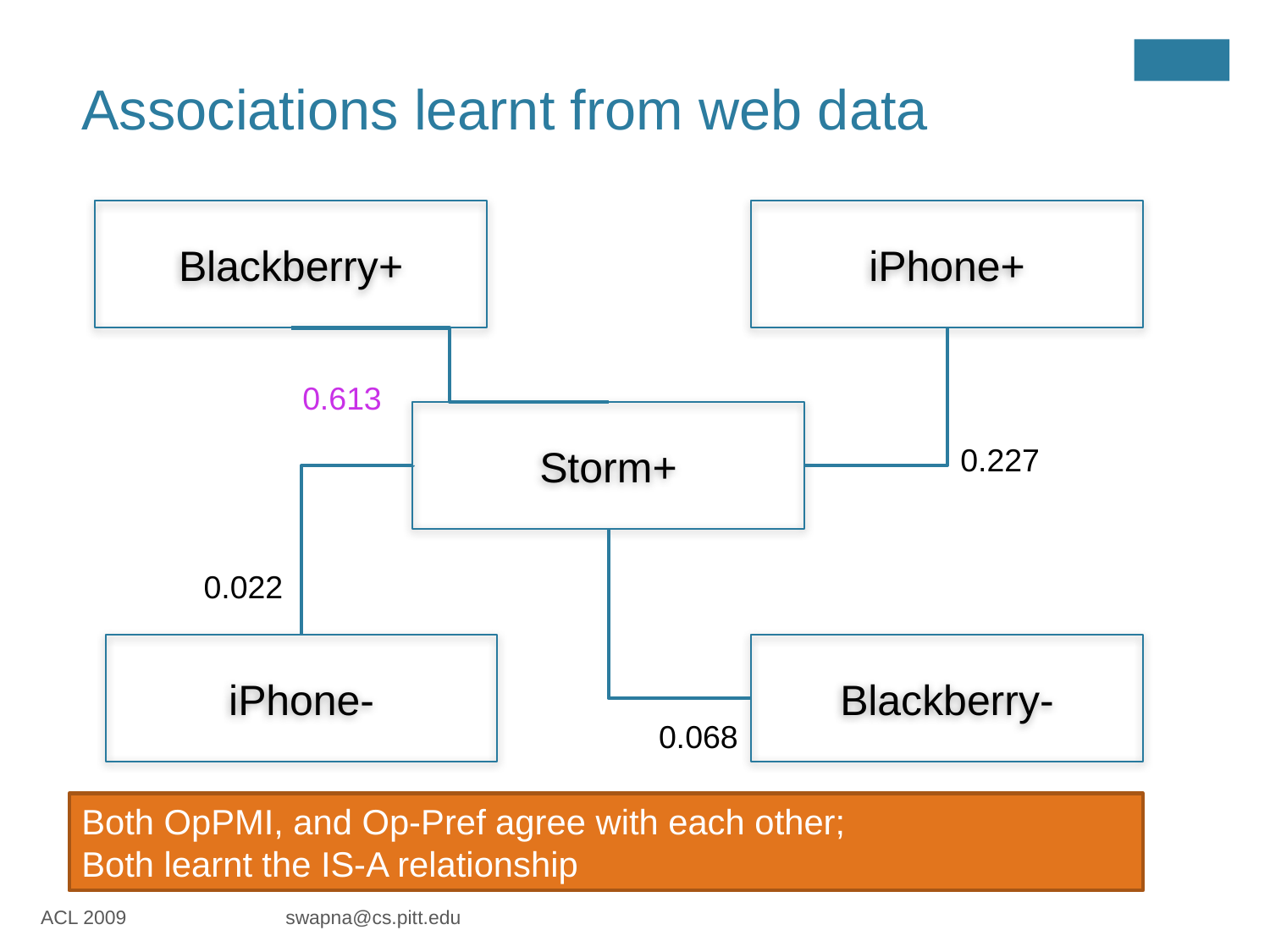

Associations learnt from web data
Blackberry+
iPhone+
0.613
Storm+
0.227
0.022
iPhone-
Blackberry-
0.068

Both OpPMI, and Op-Pref agree with each other;
Both learnt the IS-A relationship
ACL 2009                             swapna@cs.pitt.edu